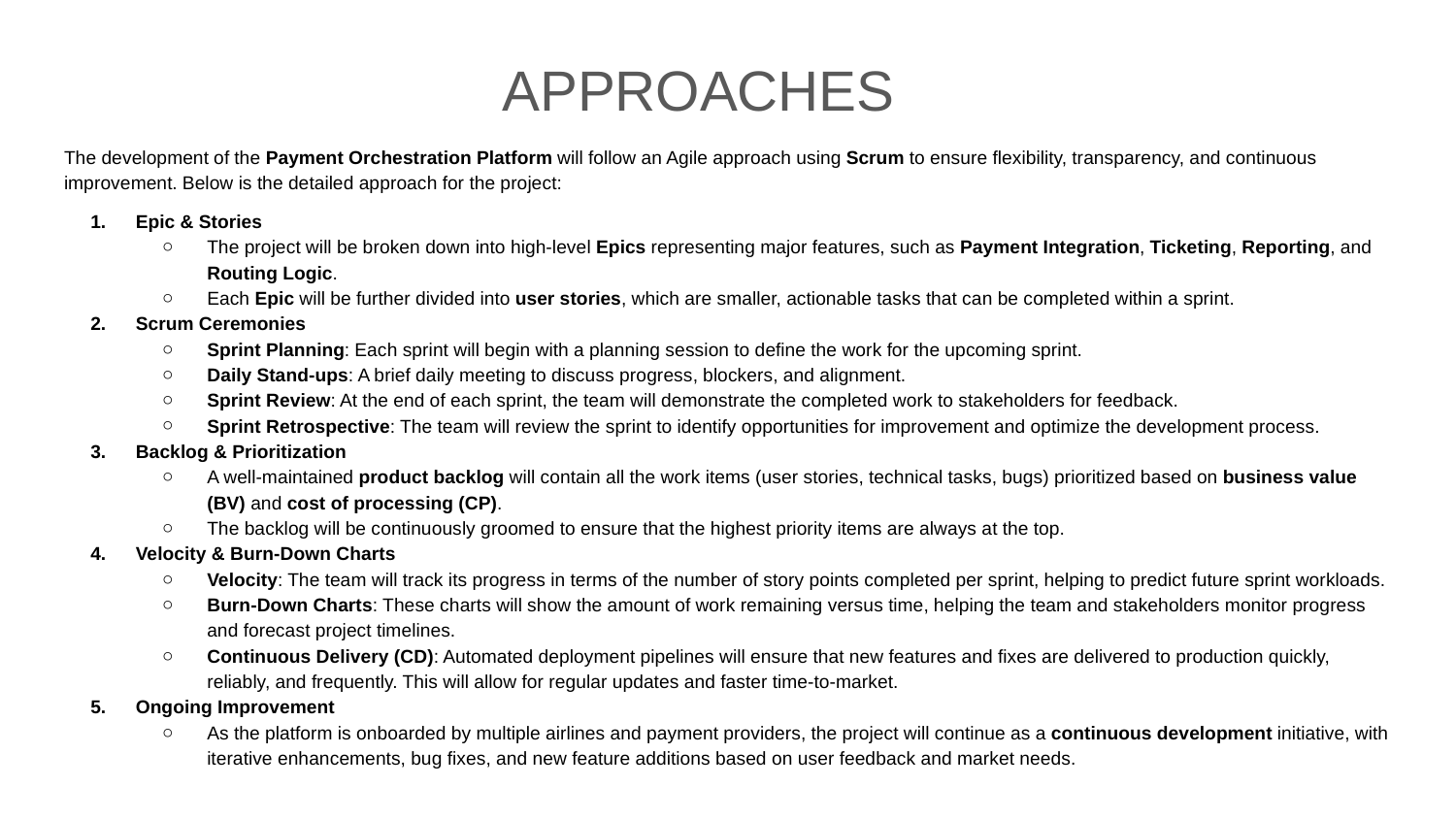

APPROACHES
The development of the Payment Orchestration Platform will follow an Agile approach using Scrum to ensure flexibility, transparency, and continuous improvement. Below is the detailed approach for the project:
Epic & Stories
The project will be broken down into high-level Epics representing major features, such as Payment Integration, Ticketing, Reporting, and Routing Logic.
Each Epic will be further divided into user stories, which are smaller, actionable tasks that can be completed within a sprint.
Scrum Ceremonies
Sprint Planning: Each sprint will begin with a planning session to define the work for the upcoming sprint.
Daily Stand-ups: A brief daily meeting to discuss progress, blockers, and alignment.
Sprint Review: At the end of each sprint, the team will demonstrate the completed work to stakeholders for feedback.
Sprint Retrospective: The team will review the sprint to identify opportunities for improvement and optimize the development process.
Backlog & Prioritization
A well-maintained product backlog will contain all the work items (user stories, technical tasks, bugs) prioritized based on business value (BV) and cost of processing (CP).
The backlog will be continuously groomed to ensure that the highest priority items are always at the top.
Velocity & Burn-Down Charts
Velocity: The team will track its progress in terms of the number of story points completed per sprint, helping to predict future sprint workloads.
Burn-Down Charts: These charts will show the amount of work remaining versus time, helping the team and stakeholders monitor progress and forecast project timelines.
Continuous Delivery (CD): Automated deployment pipelines will ensure that new features and fixes are delivered to production quickly, reliably, and frequently. This will allow for regular updates and faster time-to-market.
Ongoing Improvement
As the platform is onboarded by multiple airlines and payment providers, the project will continue as a continuous development initiative, with iterative enhancements, bug fixes, and new feature additions based on user feedback and market needs.